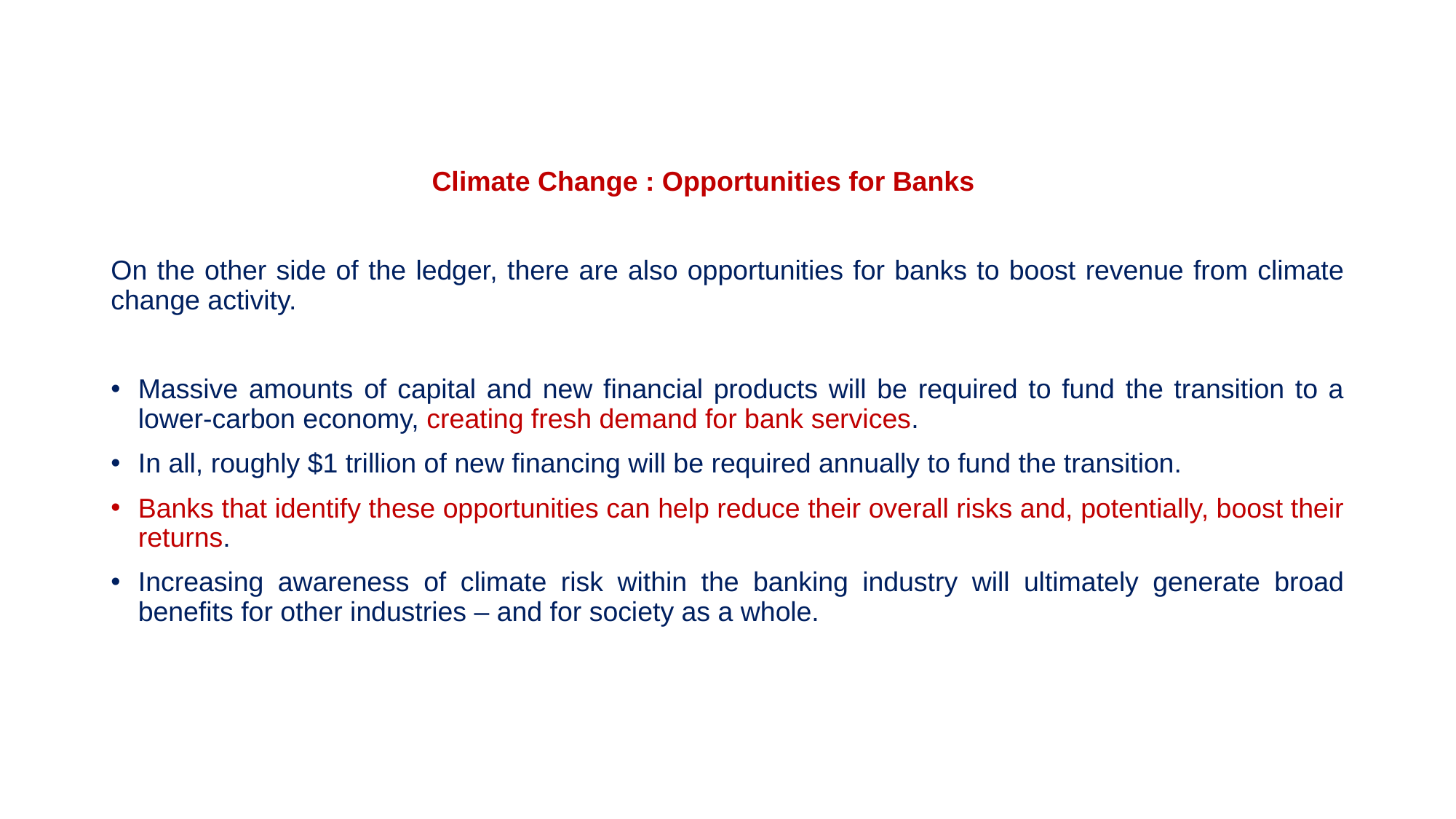

#
                                          Climate Change : Opportunities for Banks

On the other side of the ledger, there are also opportunities for banks to boost revenue from climate change activity.

Massive amounts of capital and new financial products will be required to fund the transition to a lower-carbon economy, creating fresh demand for bank services.
In all, roughly $1 trillion of new financing will be required annually to fund the transition.
Banks that identify these opportunities can help reduce their overall risks and, potentially, boost their returns.
Increasing awareness of climate risk within the banking industry will ultimately generate broad benefits for other industries – and for society as a whole.